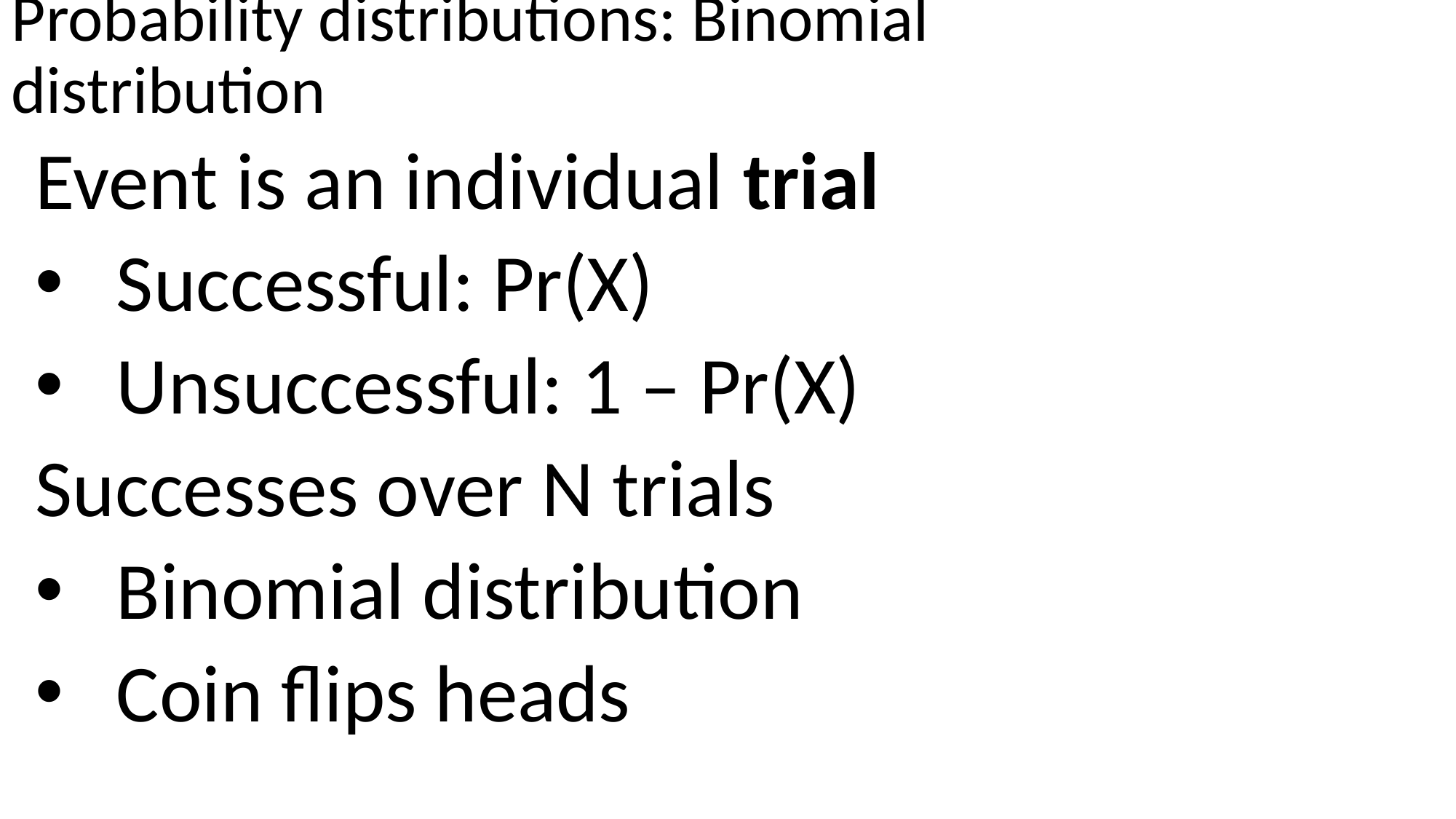

# Probability distributions: Binomial distribution
Event is an individual trial
Successful: Pr(X)
Unsuccessful: 1 – Pr(X)
Successes over N trials
Binomial distribution
Coin flips heads